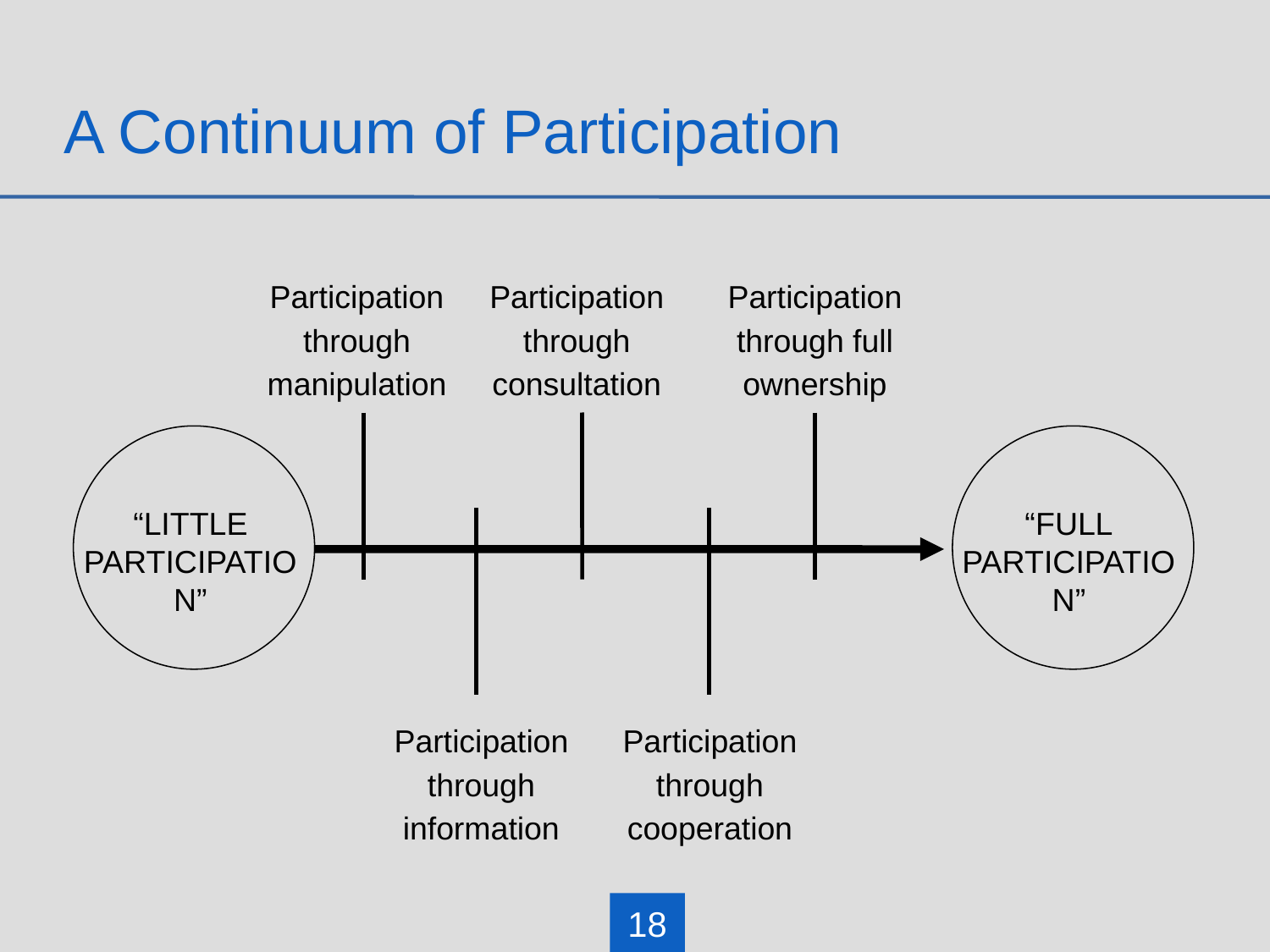

# A Continuum of Participation
Participation through manipulation
Participation through consultation
Participation through full ownership

“LITTLE
PARTICIPATION”

“FULL
PARTICIPATION”

Participation through information
Participation through cooperation
18